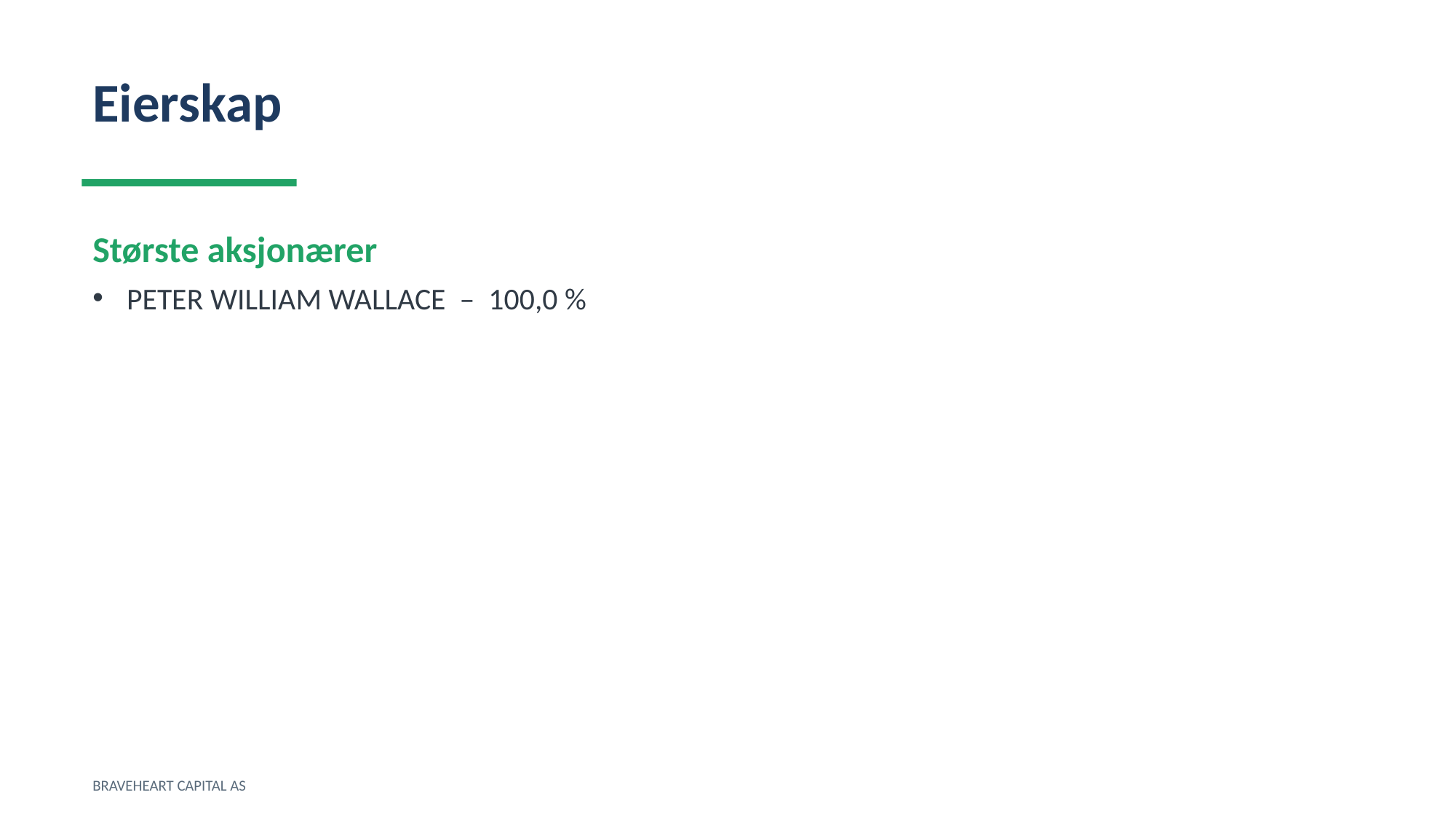

Eierskap

Største aksjonærer
PETER WILLIAM WALLACE  –  100,0 %
BRAVEHEART CAPITAL AS